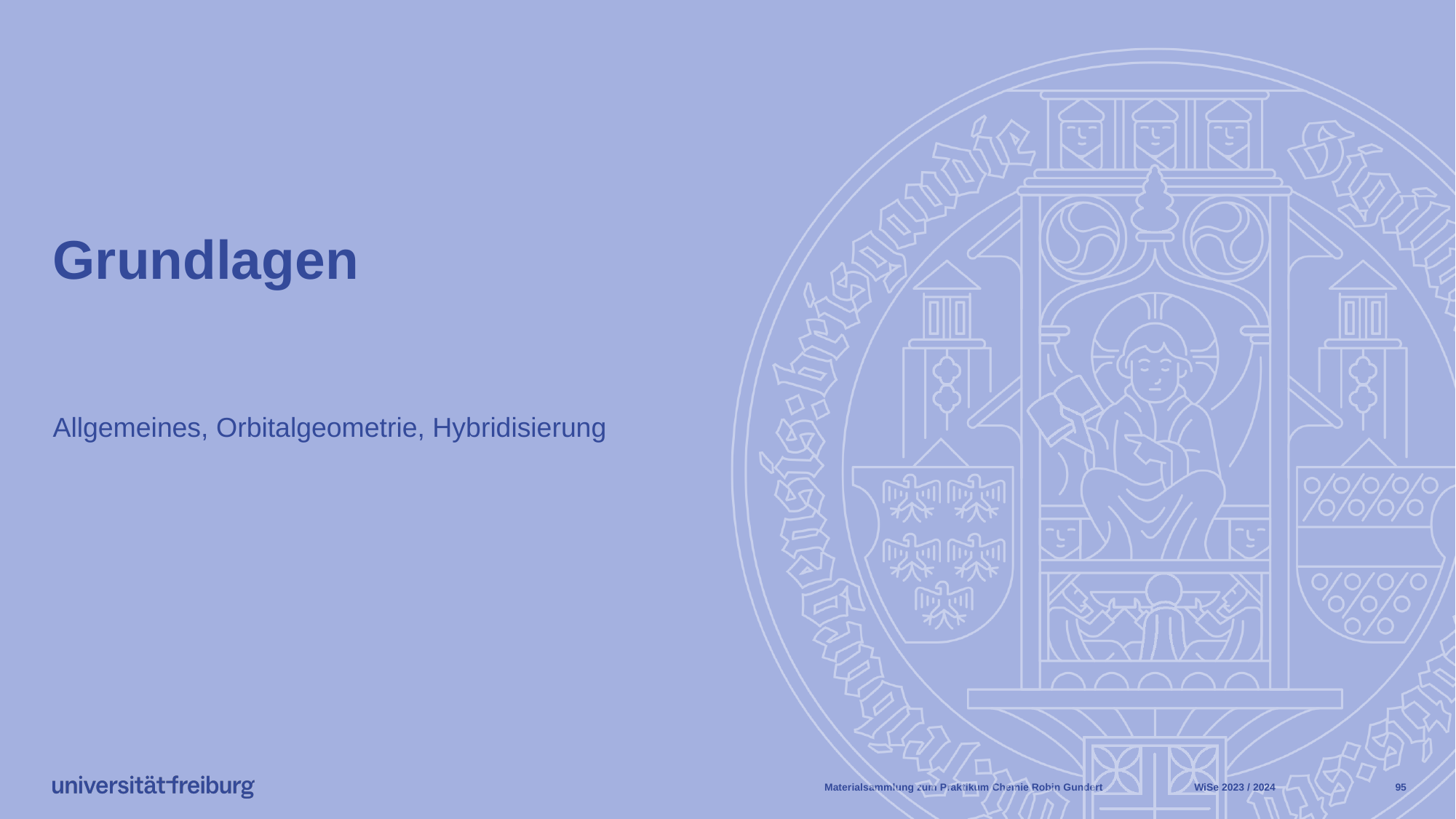

# Grundlagen
Allgemeines, Orbitalgeometrie, Hybridisierung
Materialsammlung zum Praktikum Chemie 			Robin Gundert
WiSe 2023 / 2024
95